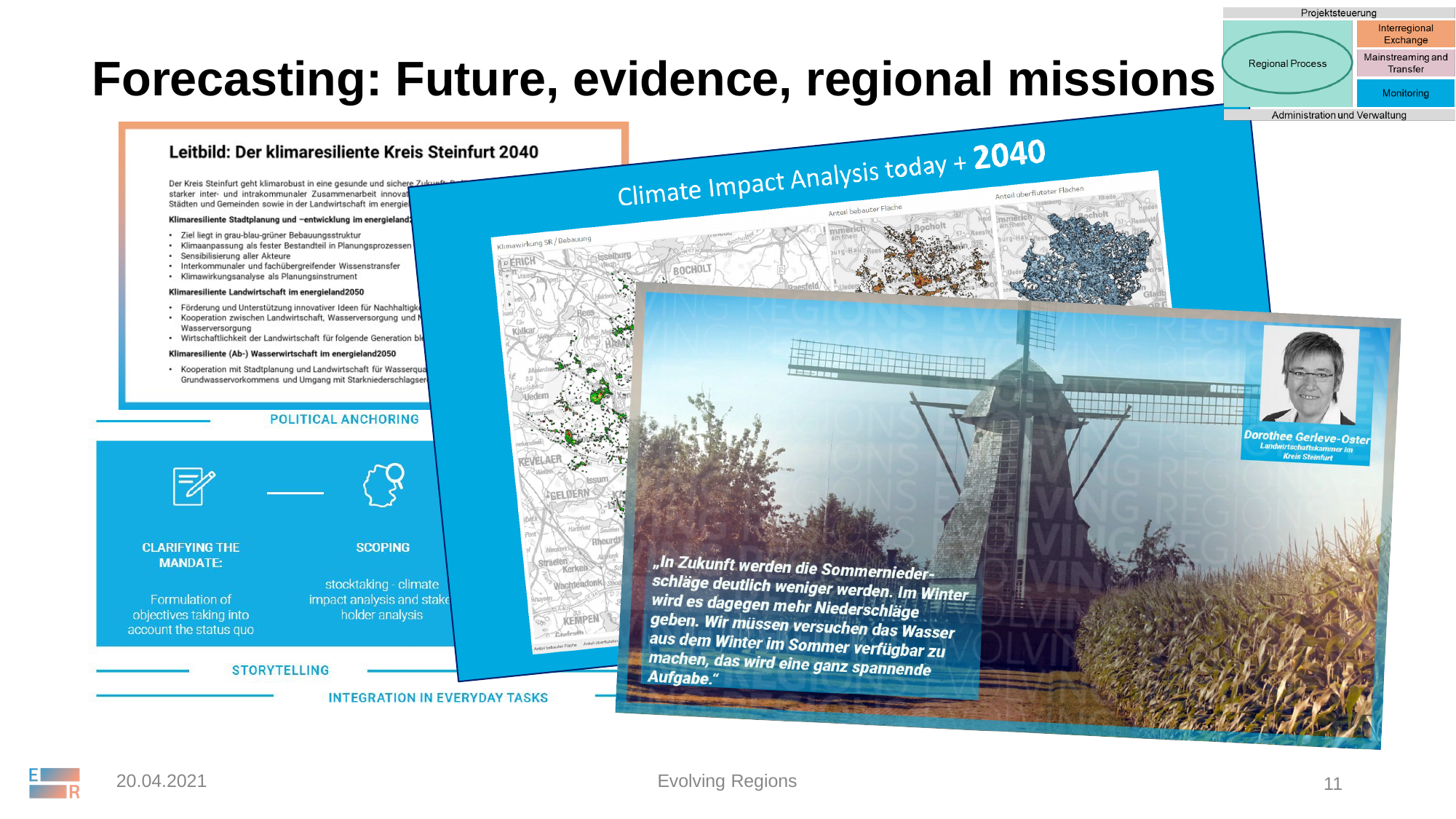

# Forecasting: Future, evidence, regional missions

€

Financing

20.04.2021
Evolving Regions
11